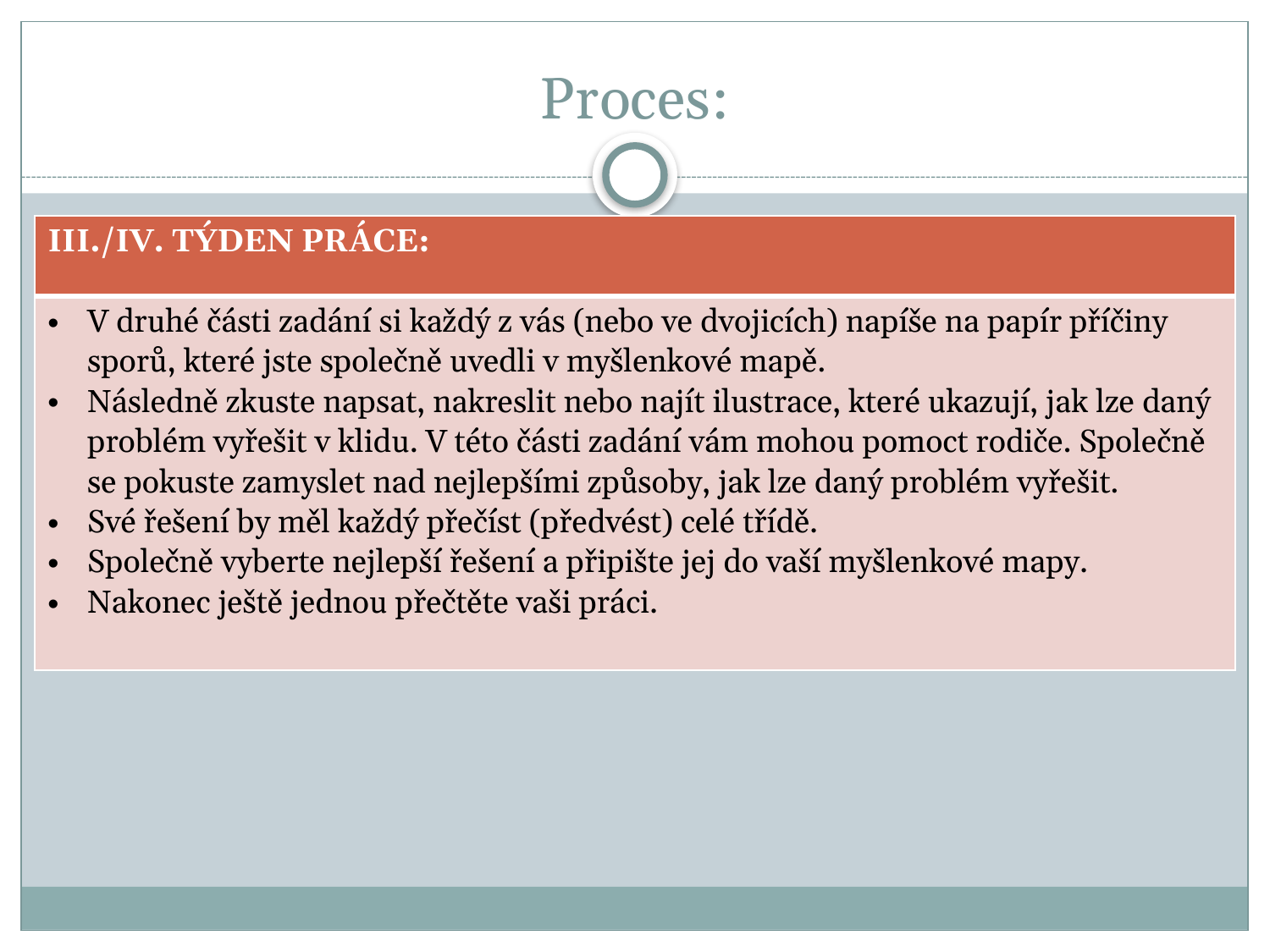

# Proces:

| III./IV. TÝDEN PRÁCE: |
| --- |
| V druhé části zadání si každý z vás (nebo ve dvojicích) napíše na papír příčiny sporů, které jste společně uvedli v myšlenkové mapě. Následně zkuste napsat, nakreslit nebo najít ilustrace, které ukazují, jak lze daný problém vyřešit v klidu. V této části zadání vám mohou pomoct rodiče. Společně se pokuste zamyslet nad nejlepšími způsoby, jak lze daný problém vyřešit. Své řešení by měl každý přečíst (předvést) celé třídě. Společně vyberte nejlepší řešení a připište jej do vaší myšlenkové mapy. Nakonec ještě jednou přečtěte vaši práci. |